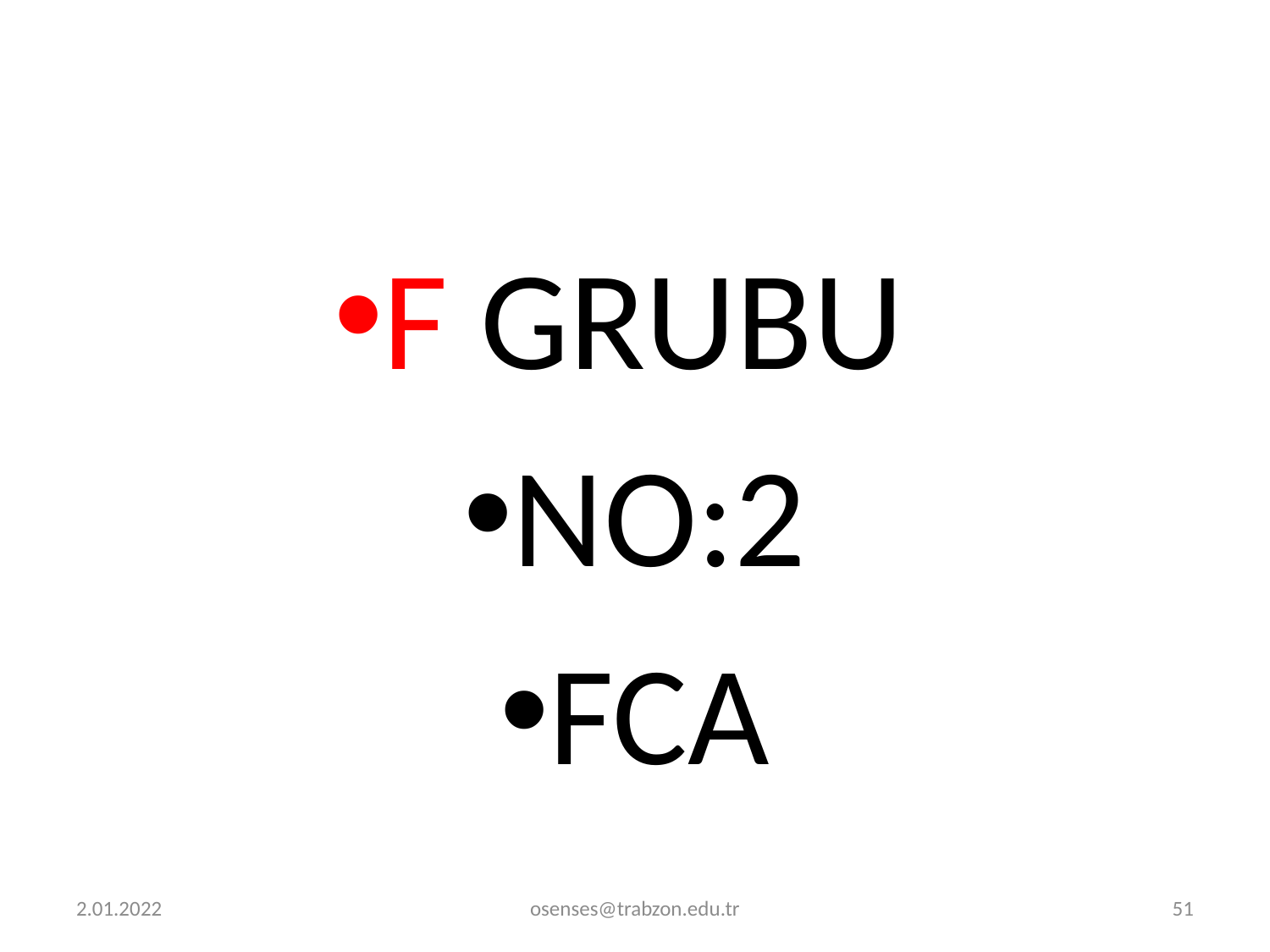

F GRUBU
NO:2
FCA

2.01.2022
osenses@trabzon.edu.tr
51